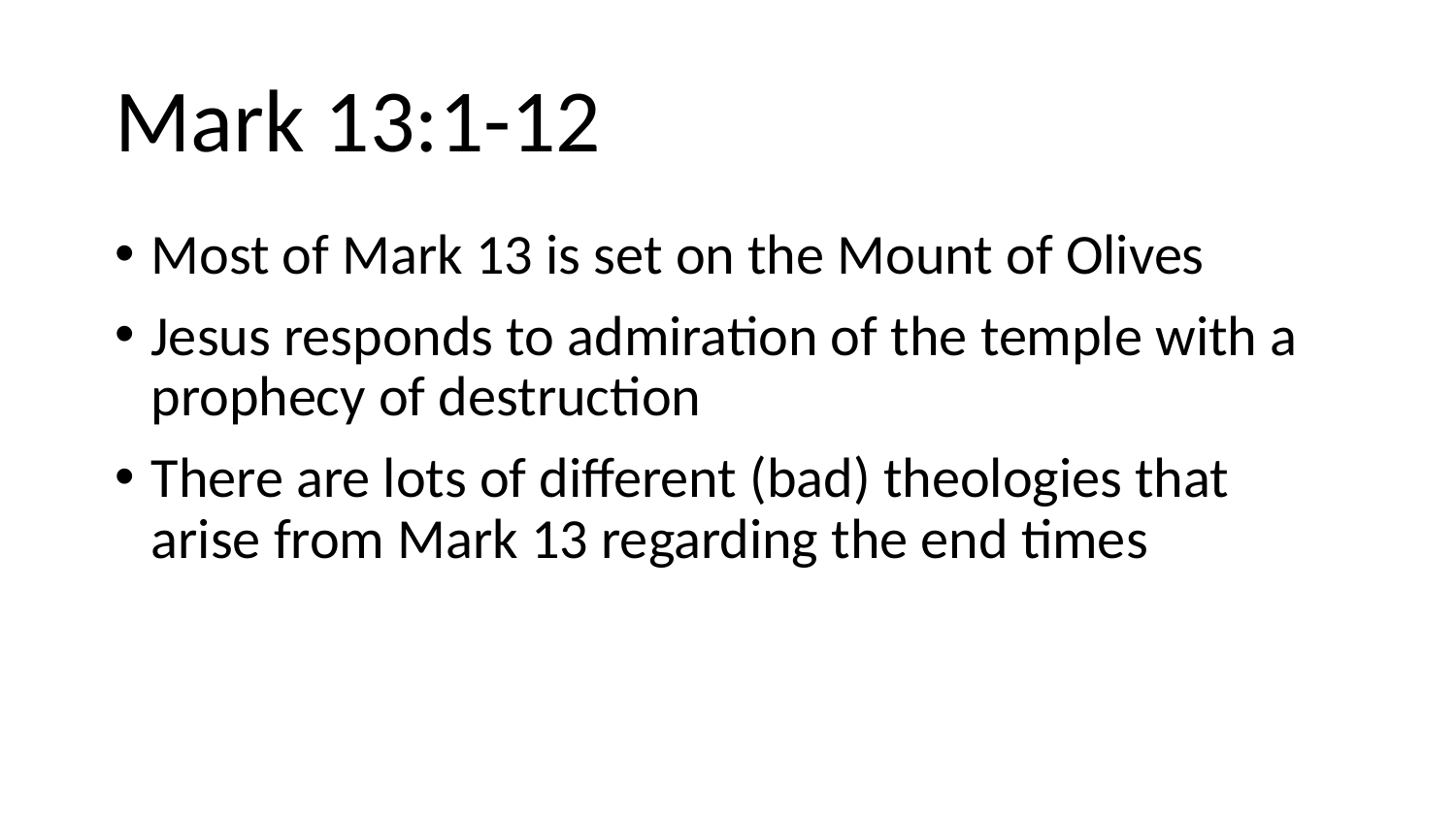

# Mark 13:1-12
Most of Mark 13 is set on the Mount of Olives
Jesus responds to admiration of the temple with a prophecy of destruction
There are lots of different (bad) theologies that arise from Mark 13 regarding the end times